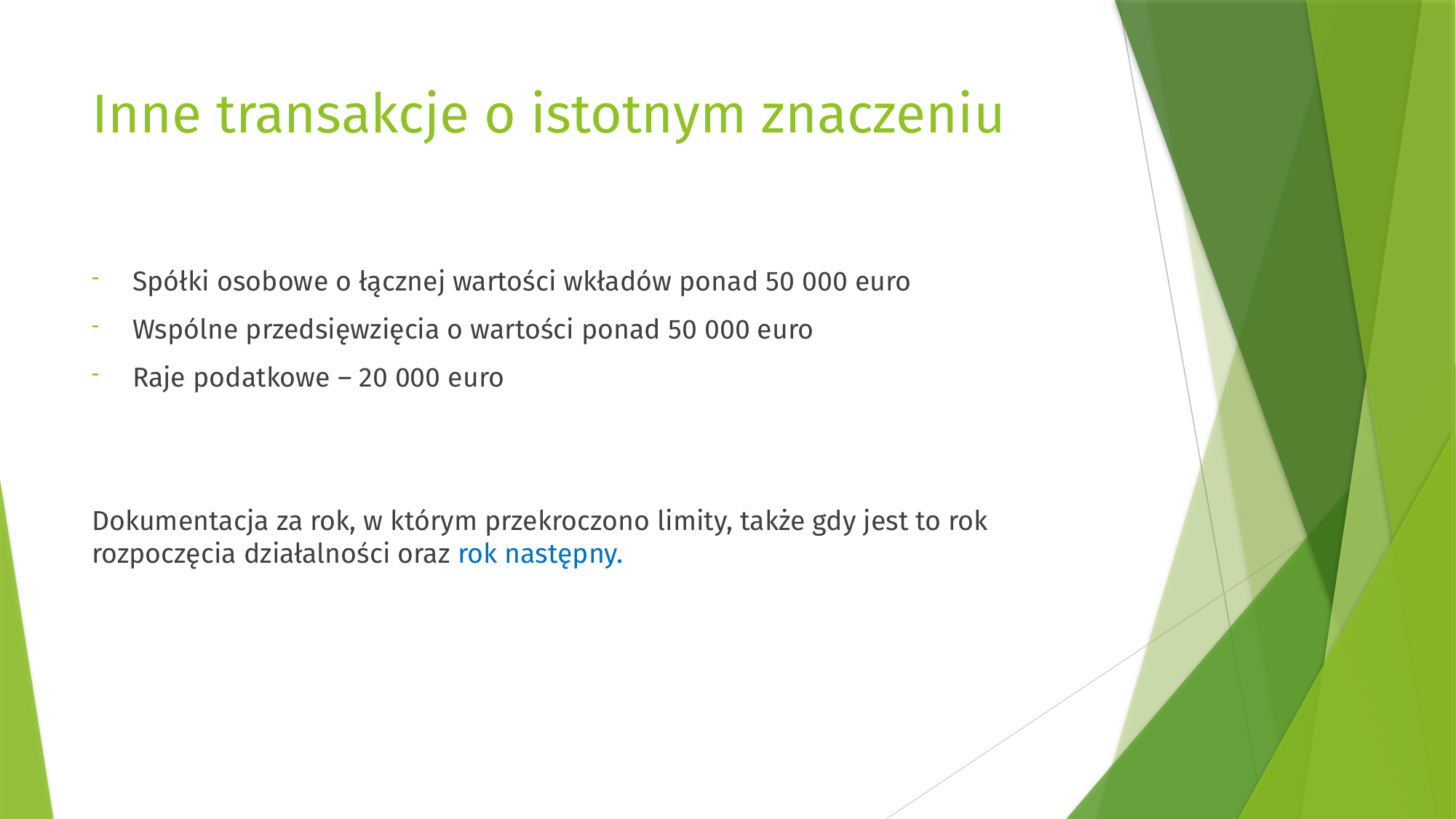

# Inne transakcje o istotnym znaczeniu
Spółki osobowe o łącznej wartości wkładów ponad 50 000 euro
Wspólne przedsięwzięcia o wartości ponad 50 000 euro
Raje podatkowe – 20 000 euro

Dokumentacja za rok, w którym przekroczono limity, także gdy jest to rok rozpoczęcia działalności oraz rok następny.